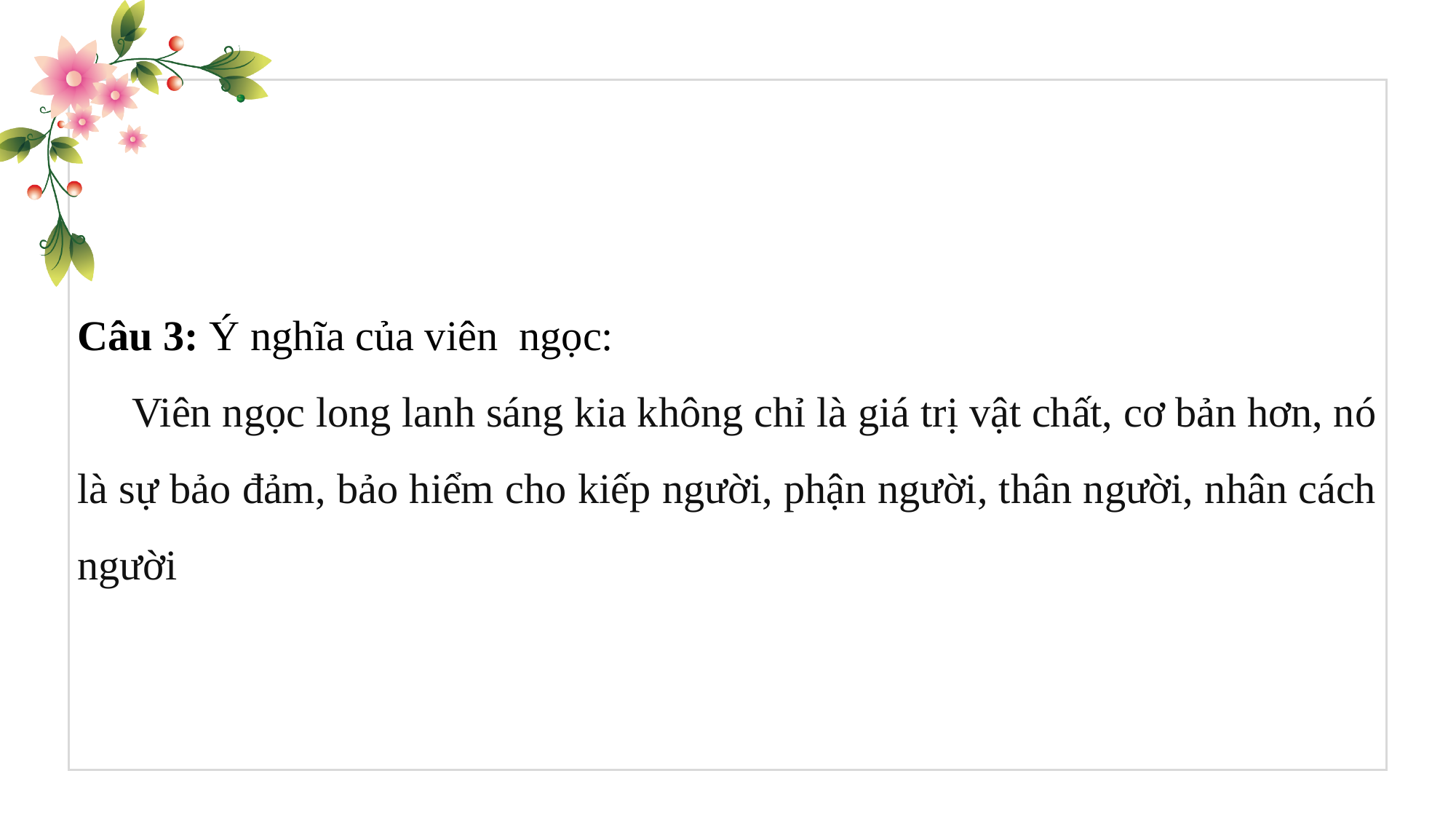

Câu 3: Ý nghĩa của viên  ngọc:
Viên ngọc long lanh sáng kia không chỉ là giá trị vật chất, cơ bản hơn, nó là sự bảo đảm, bảo hiểm cho kiếp người, phận người, thân người, nhân cách người